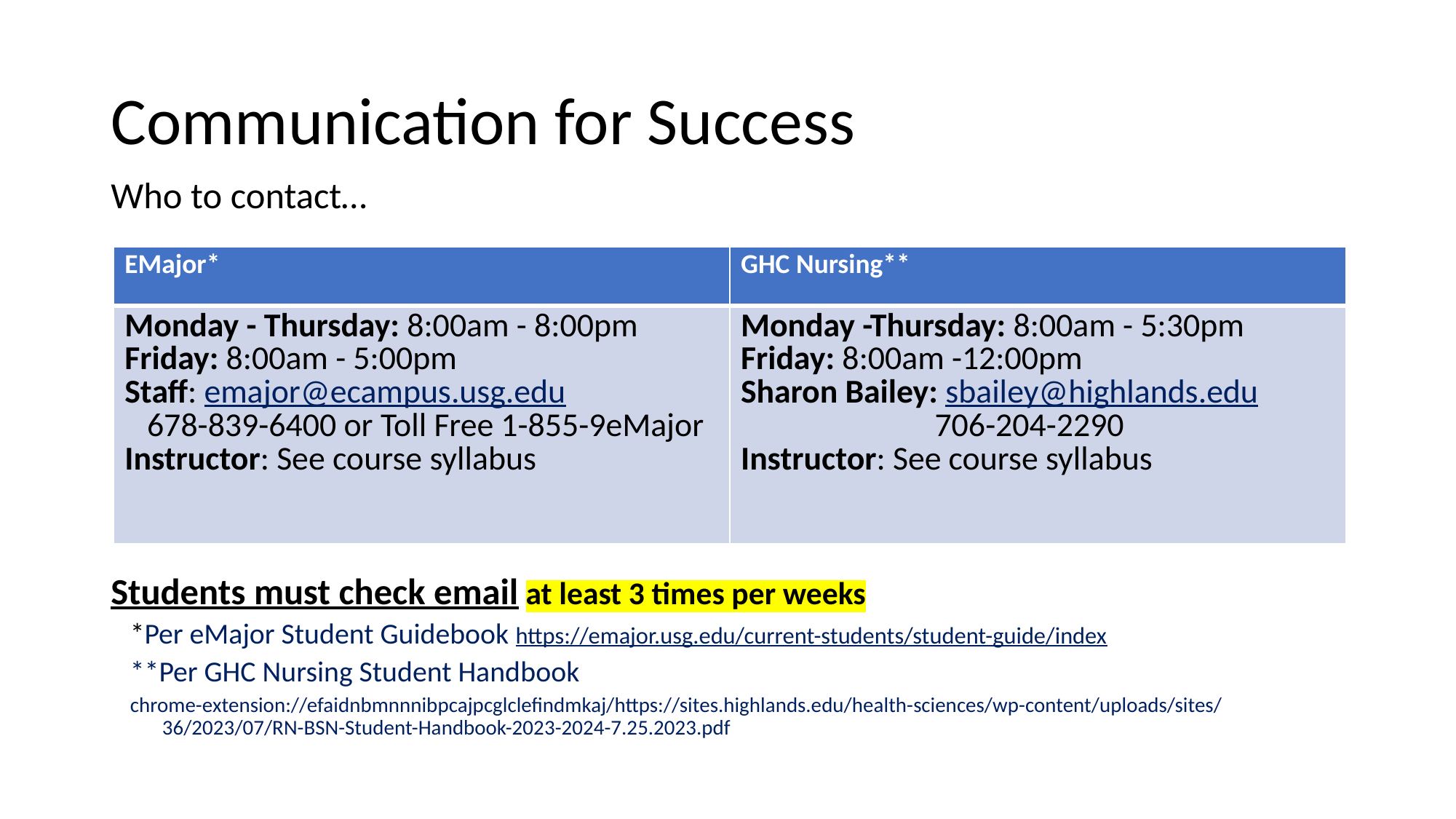

# Communication for Success
Who to contact…

Students must check email at least 3 times per weeks
*Per eMajor Student Guidebook https://emajor.usg.edu/current-students/student-guide/index
**Per GHC Nursing Student Handbook
chrome-extension://efaidnbmnnnibpcajpcglclefindmkaj/https://sites.highlands.edu/health-sciences/wp-content/uploads/sites/36/2023/07/RN-BSN-Student-Handbook-2023-2024-7.25.2023.pdf
| EMajor\* | GHC Nursing\*\* |
| --- | --- |
| Monday - Thursday: 8:00am - 8:00pm Friday: 8:00am - 5:00pm Staff: emajor@ecampus.usg.edu    678-839-6400 or Toll Free 1-855-9eMajor Instructor: See course syllabus | Monday -Thursday: 8:00am - 5:30pm Friday: 8:00am -12:00pm Sharon Bailey: sbailey@highlands.edu                           706-204-2290 Instructor: See course syllabus |